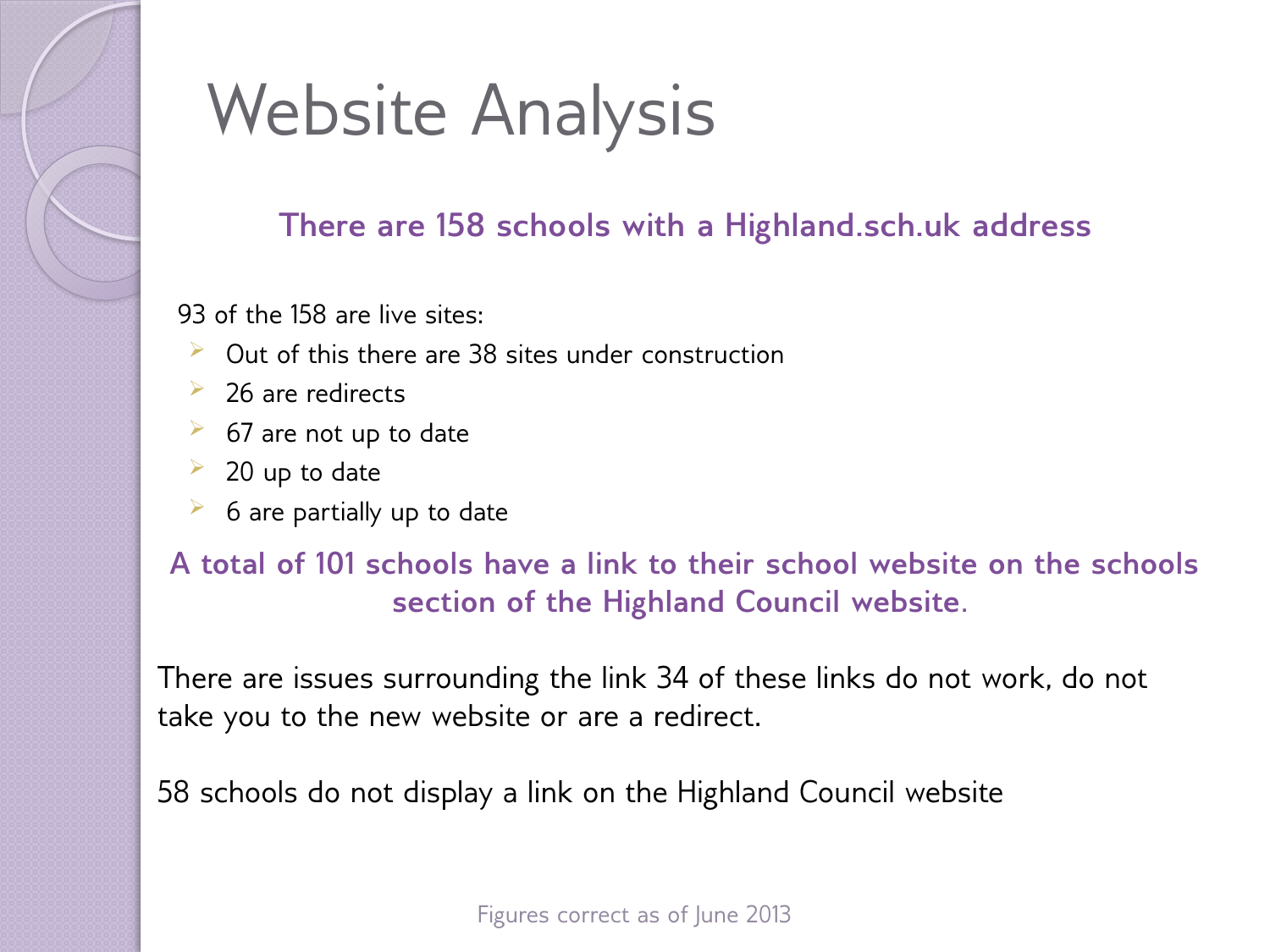

# Website Analysis
There are 158 schools with a Highland.sch.uk address

93 of the 158 are live sites:
Out of this there are 38 sites under construction
26 are redirects
67 are not up to date
20 up to date
6 are partially up to date

A total of 101 schools have a link to their school website on the schools section of the Highland Council website.

There are issues surrounding the link 34 of these links do not work, do not take you to the new website or are a redirect.

58 schools do not display a link on the Highland Council website

Figures correct as of June 2013